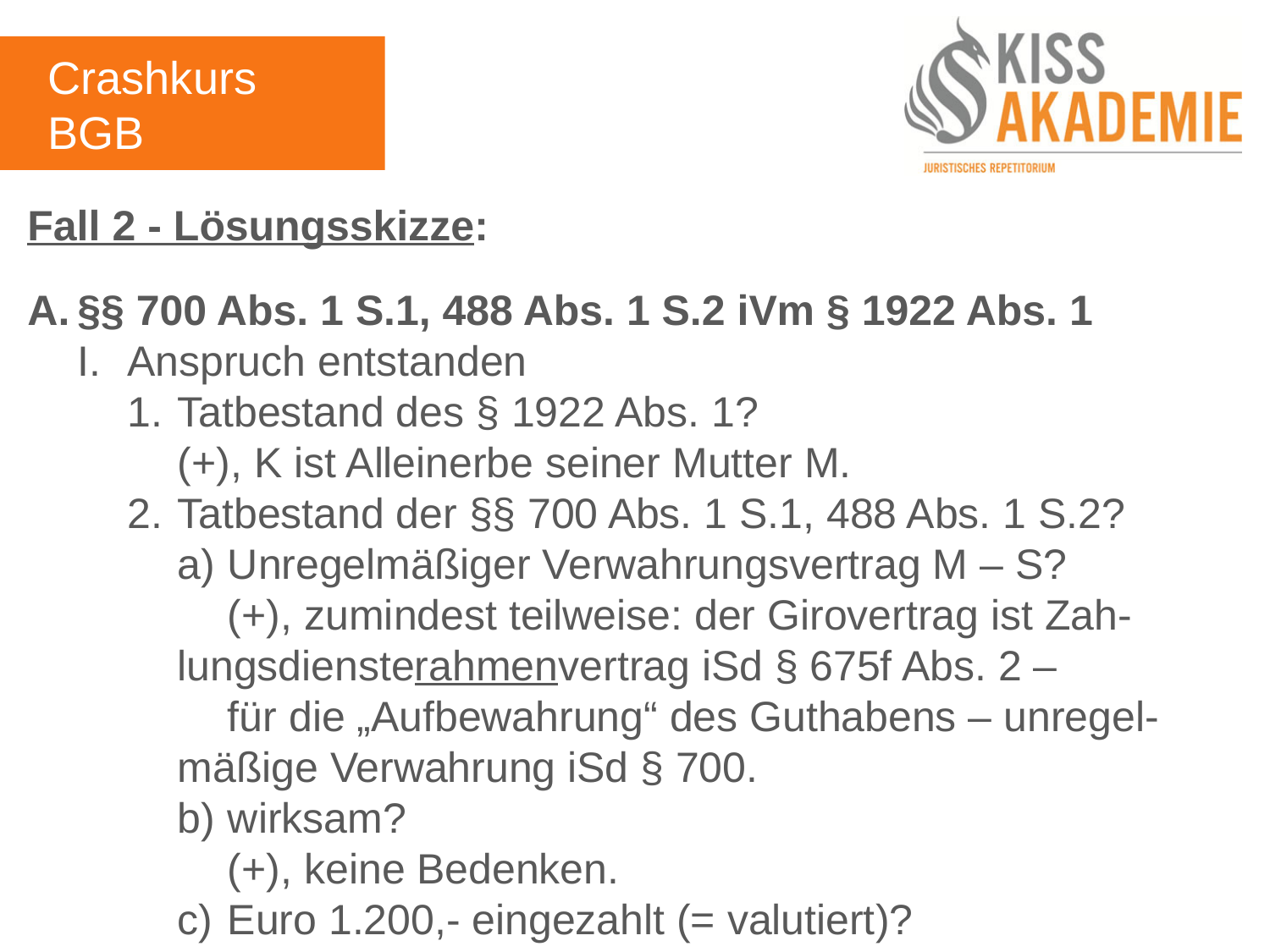

Crashkurs BGB
1. Tag
Fall 2 - Lösungsskizze:

A.	§§ 700 Abs. 1 S.1, 488 Abs. 1 S.2 iVm § 1922 Abs. 1
	I.	Anspruch entstanden
		1.	Tatbestand des § 1922 Abs. 1?
			(+), K ist Alleinerbe seiner Mutter M.
		2.	Tatbestand der §§ 700 Abs. 1 S.1, 488 Abs. 1 S.2?
			a)	Unregelmäßiger Verwahrungsvertrag M – S?
				(+), zumindest teilweise: der Girovertrag ist Zah-				lungsdiensterahmenvertrag iSd § 675f Abs. 2 –					für die „Aufbewahrung“ des Guthabens – unregel-				mäßige Verwahrung iSd § 700.
			b)	wirksam?
				(+), keine Bedenken.
			c)	Euro 1.200,- eingezahlt (= valutiert)?